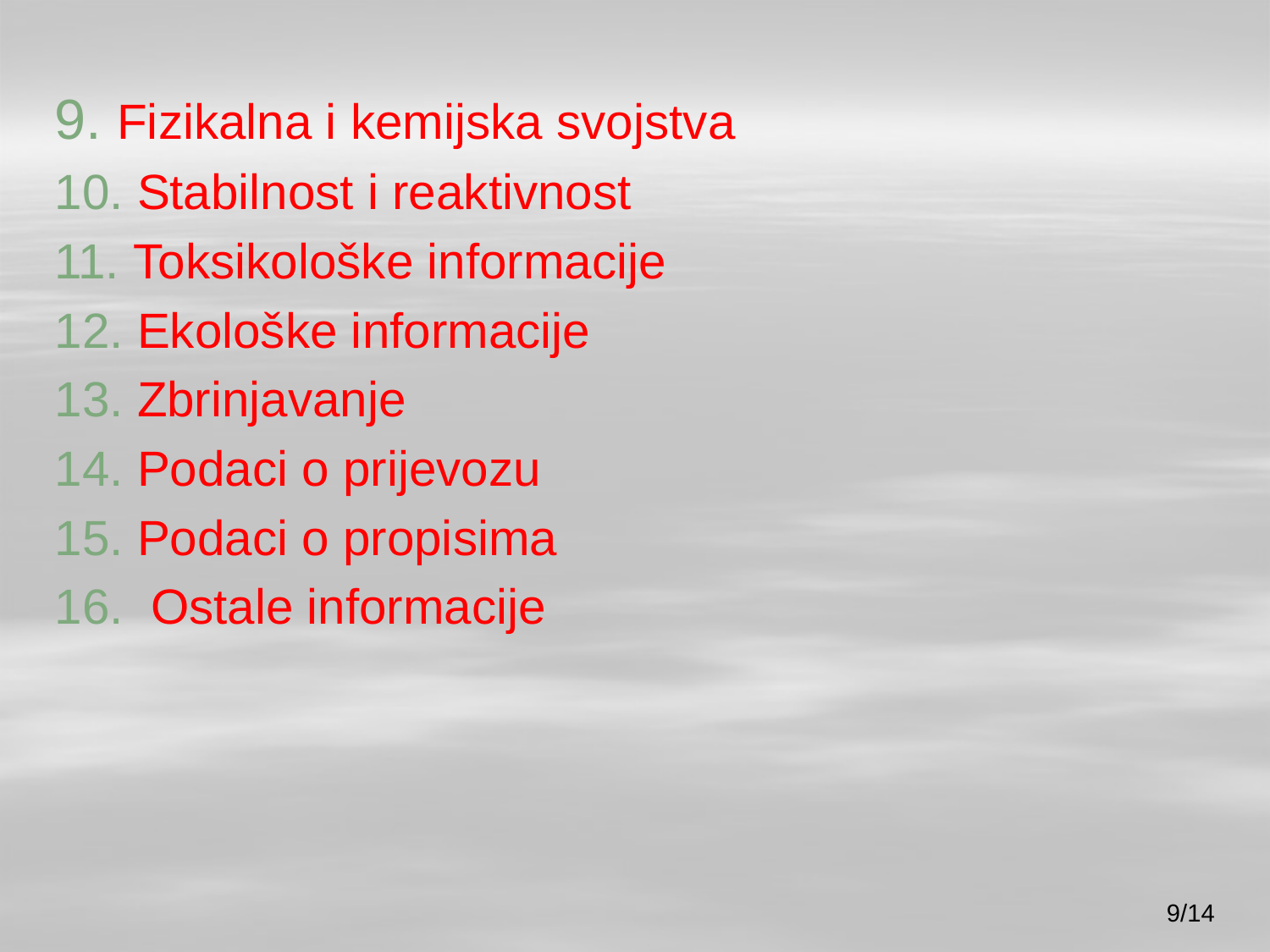

9. Fizikalna i kemijska svojstva
10. Stabilnost i reaktivnost
11. Toksikološke informacije
12. Ekološke informacije
13. Zbrinjavanje
14. Podaci o prijevozu
15. Podaci o propisima
16.  Ostale informacije

9/14